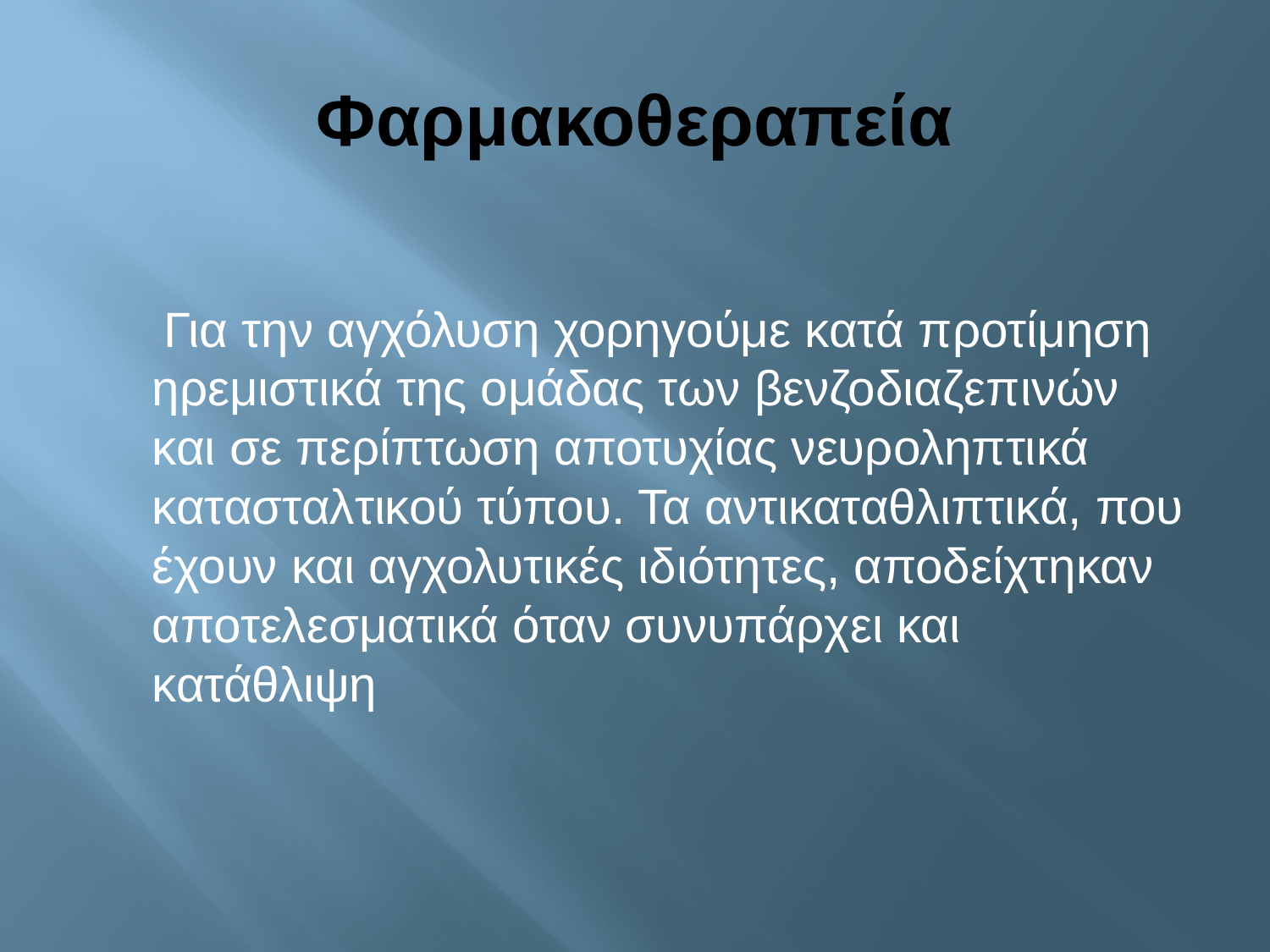

# Φαρμακοθεραπεία

     Για την αγχόλυση χορηγούμε κατά προτίμηση ηρεμιστικά της ομάδας των βενζοδιαζεπινών και σε περίπτωση αποτυχίας νευροληπτικά κατασταλτικού τύπου. Τα αντικαταθλιπτικά, που έχουν και αγχολυτικές ιδιότητες, αποδείχτηκαν αποτελεσματικά όταν συνυπάρχει και κατάθλιψη